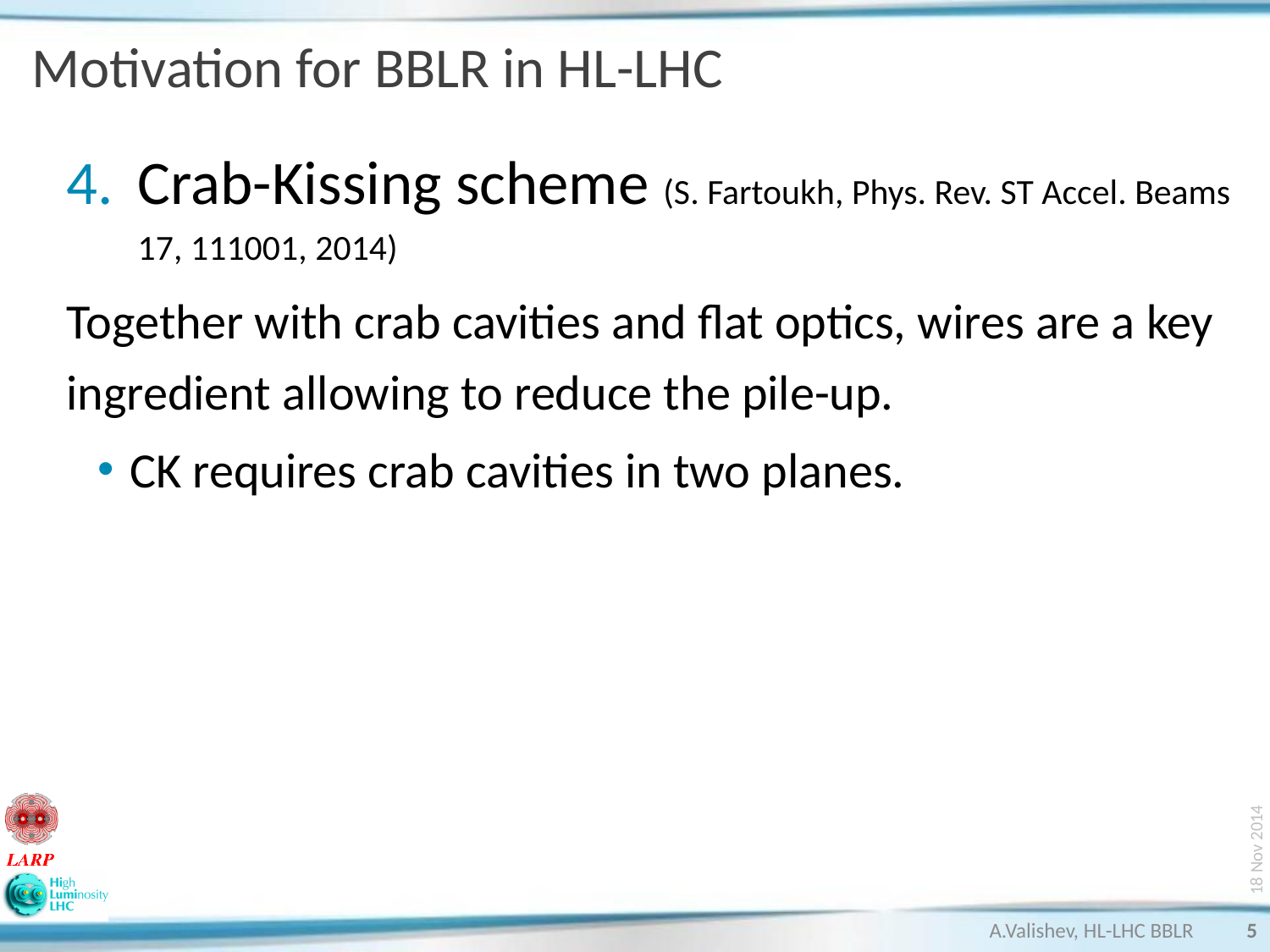

# Motivation for BBLR in HL-LHC
Crab-Kissing scheme (S. Fartoukh, Phys. Rev. ST Accel. Beams 17, 111001, 2014)
Together with crab cavities and flat optics, wires are a key ingredient allowing to reduce the pile-up.
CK requires crab cavities in two planes.
18 Nov 2014
A.Valishev, HL-LHC BBLR
5